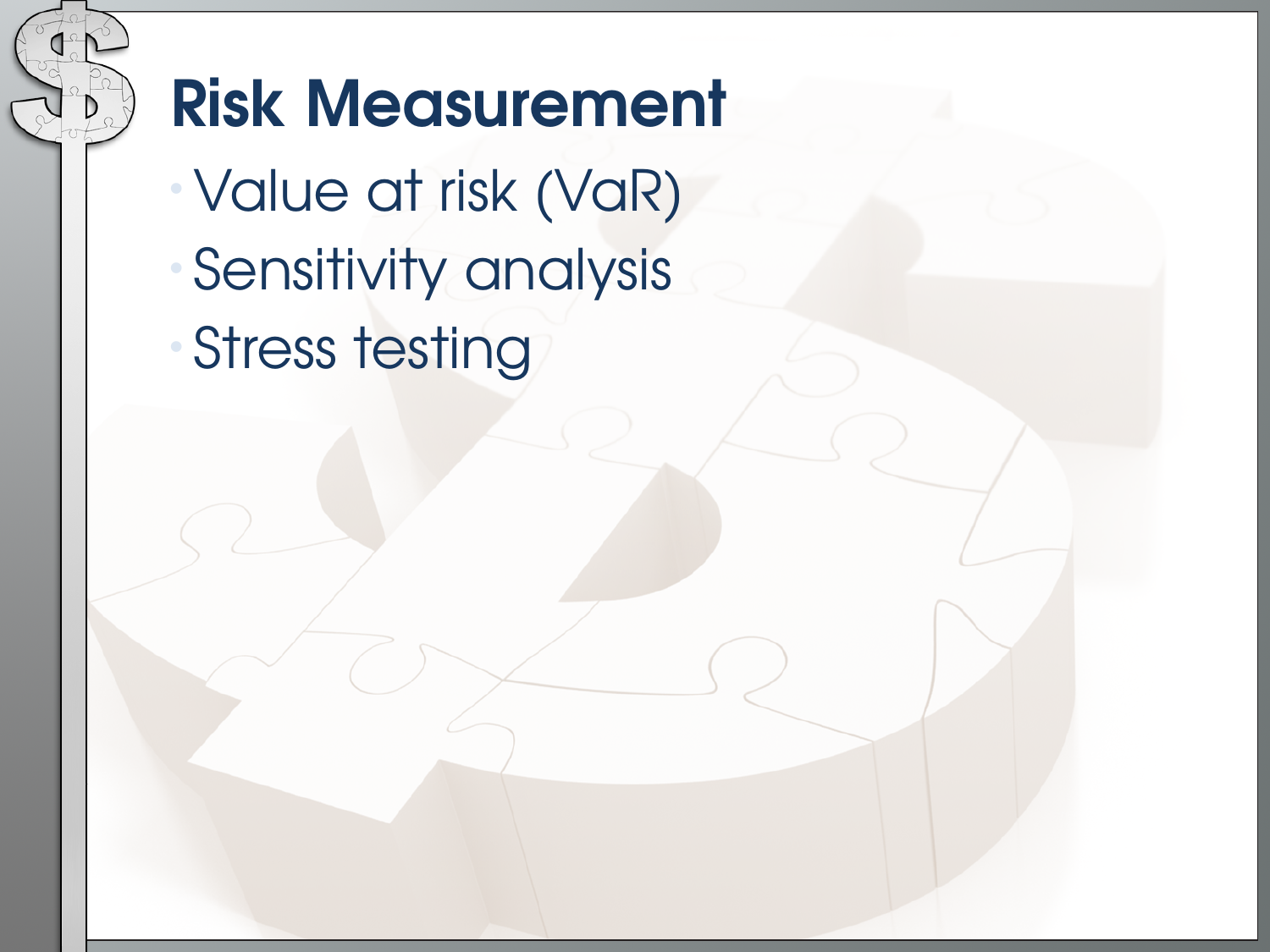

# Risk Measurement
Value at risk (VaR)
Sensitivity analysis
Stress testing